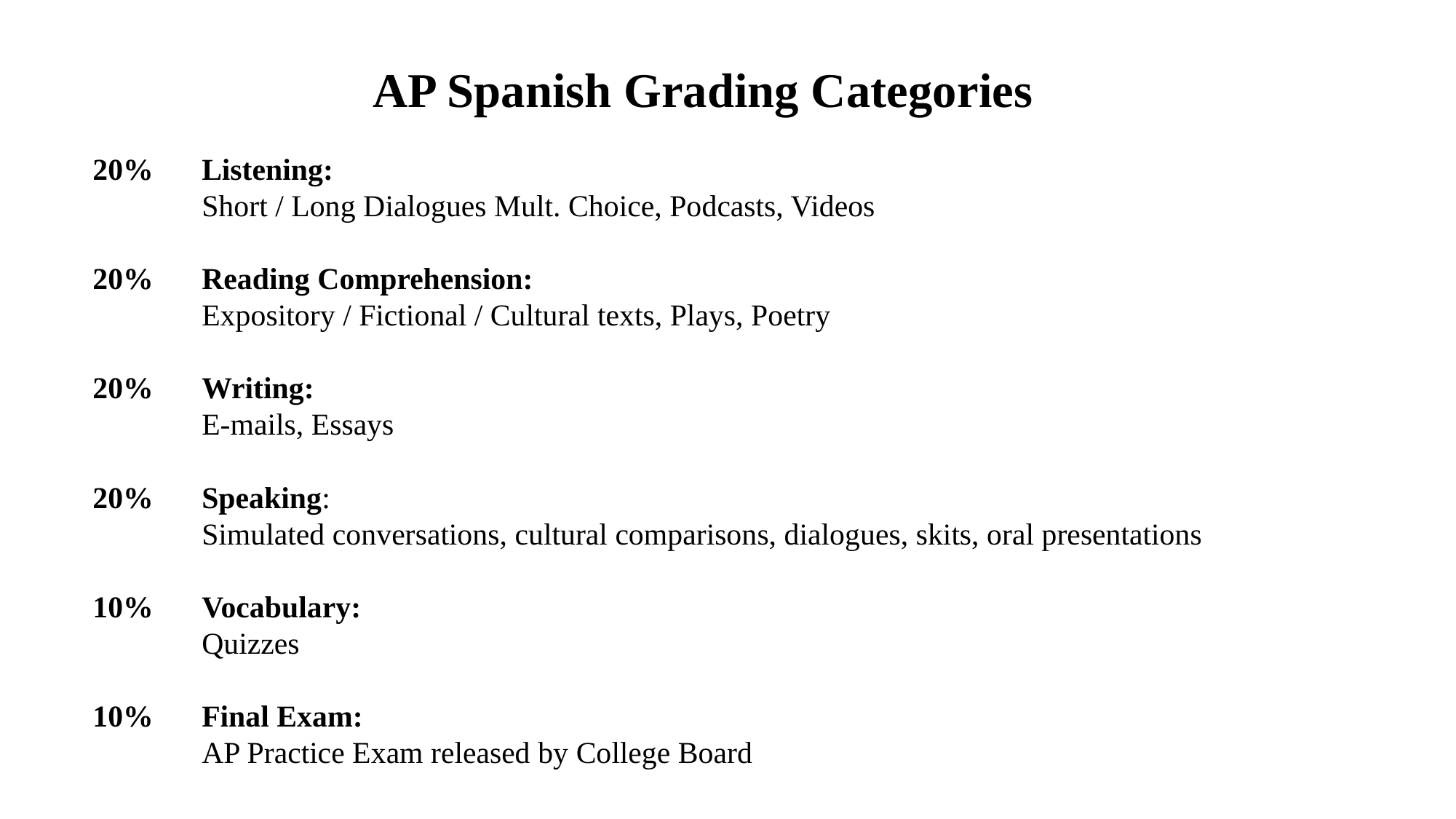

AP Spanish Grading Categories

20%	Listening:
	Short / Long Dialogues Mult. Choice, Podcasts, Videos

20%	Reading Comprehension:
	Expository / Fictional / Cultural texts, Plays, Poetry

20%	Writing:
	E-mails, Essays

20%	Speaking:
	Simulated conversations, cultural comparisons, dialogues, skits, oral presentations

10% 	Vocabulary:
	Quizzes

10%	Final Exam:
 	AP Practice Exam released by College Board